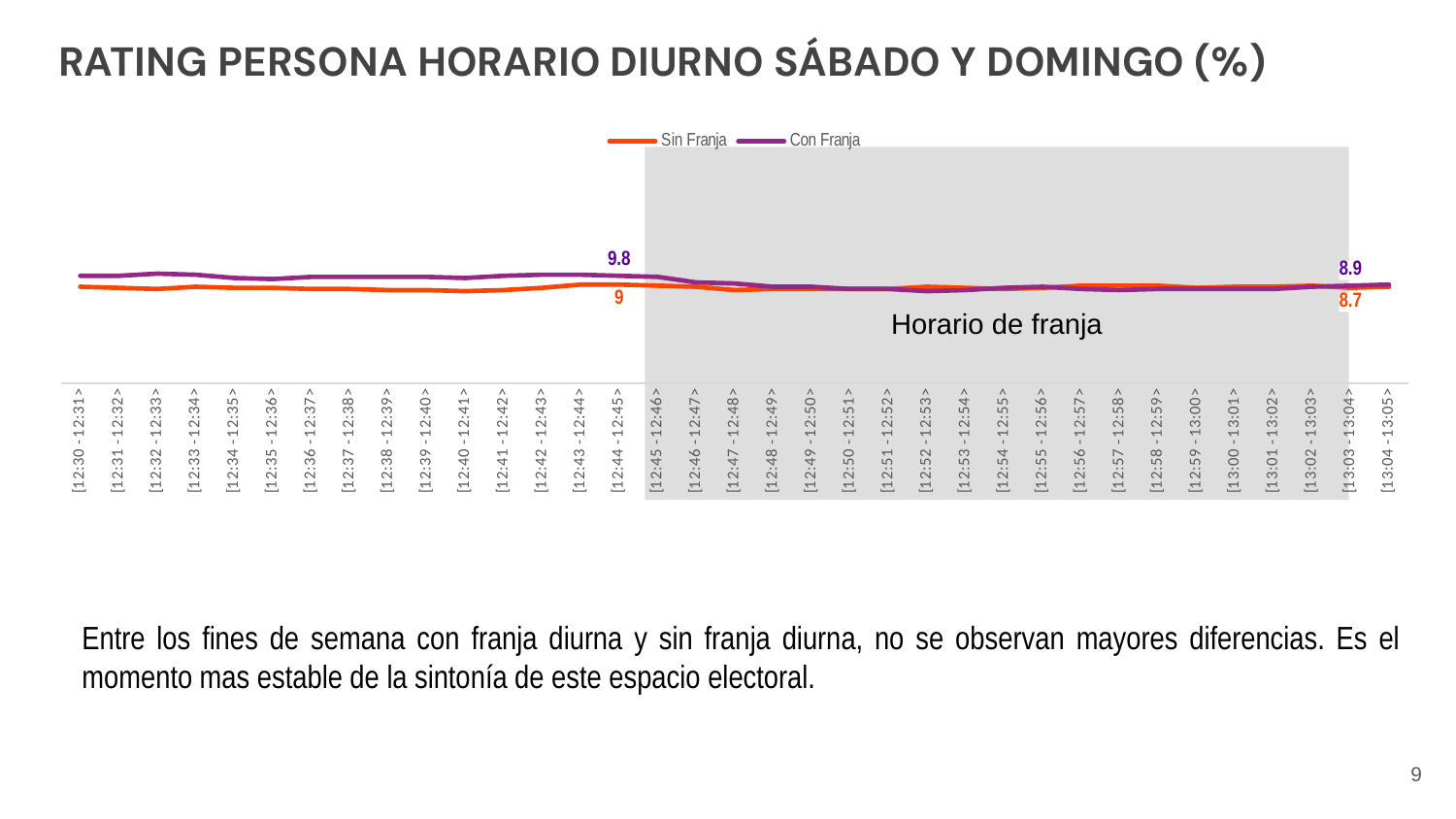

RATING PERSONA HORARIO DIURNO SÁBADO Y DOMINGO (%)

### Chart

| Category | Sin Franja | Con Franja |
|---|---|---|
| [12:30 - 12:31> | 8.8 | 9.8 |
| [12:31 - 12:32> | 8.7 | 9.8 |
| [12:32 - 12:33> | 8.6 | 10.0 |
| [12:33 - 12:34> | 8.8 | 9.9 |
| [12:34 - 12:35> | 8.7 | 9.6 |
| [12:35 - 12:36> | 8.7 | 9.5 |
| [12:36 - 12:37> | 8.6 | 9.7 |
| [12:37 - 12:38> | 8.6 | 9.7 |
| [12:38 - 12:39> | 8.5 | 9.7 |
| [12:39 - 12:40> | 8.5 | 9.7 |
| [12:40 - 12:41> | 8.4 | 9.6 |
| [12:41 - 12:42> | 8.5 | 9.8 |
| [12:42 - 12:43> | 8.7 | 9.9 |
| [12:43 - 12:44> | 9.0 | 9.9 |
| [12:44 - 12:45> | 9.0 | 9.8 |
| [12:45 - 12:46> | 8.9 | 9.7 |
| [12:46 - 12:47> | 8.8 | 9.2 |
| [12:47 - 12:48> | 8.5 | 9.1 |
| [12:48 - 12:49> | 8.6 | 8.8 |
| [12:49 - 12:50> | 8.6 | 8.8 |
| [12:50 - 12:51> | 8.6 | 8.6 |
| [12:51 - 12:52> | 8.6 | 8.6 |
| [12:52 - 12:53> | 8.8 | 8.4 |
| [12:53 - 12:54> | 8.7 | 8.5 |
| [12:54 - 12:55> | 8.6 | 8.7 |
| [12:55 - 12:56> | 8.7 | 8.8 |
| [12:56 - 12:57> | 8.9 | 8.6 |
| [12:57 - 12:58> | 8.9 | 8.5 |
| [12:58 - 12:59> | 8.9 | 8.6 |
| [12:59 - 13:00> | 8.7 | 8.6 |
| [13:00 - 13:01> | 8.8 | 8.6 |
| [13:01 - 13:02> | 8.8 | 8.6 |
| [13:02 - 13:03> | 8.9 | 8.8 |
| [13:03 - 13:04> | 8.7 | 8.9 |
| [13:04 - 13:05> | 8.8 | 9.0 |
Horario de franja
Entre los fines de semana con franja diurna y sin franja diurna, no se observan mayores diferencias. Es el momento mas estable de la sintonía de este espacio electoral.
9